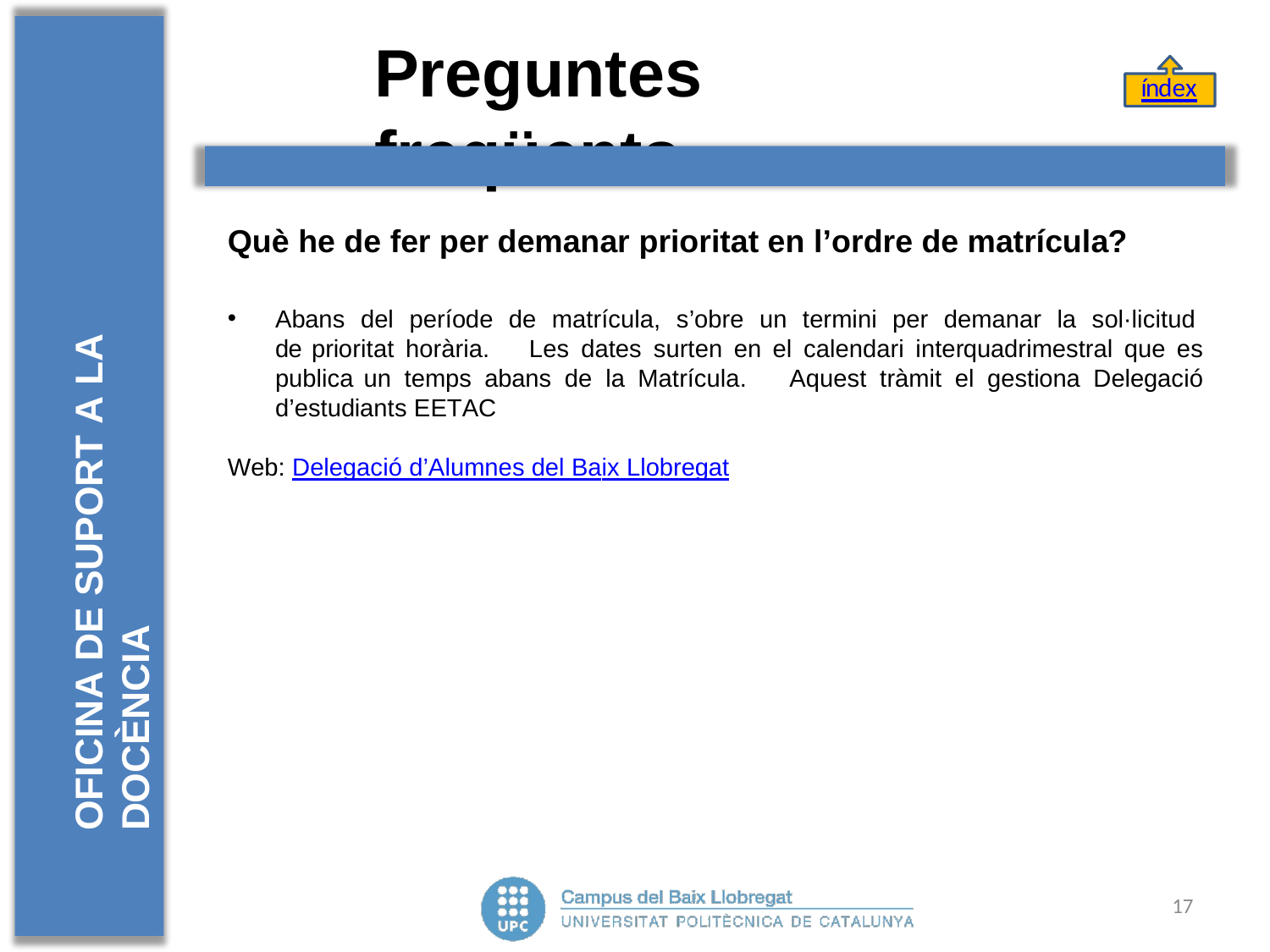

# Preguntes	freqüents

índex

OFICINA DE SUPORT A LA DOCÈNCIA

Què he de fer per demanar prioritat en l’ordre de matrícula?

Abans  del  període  de  matrícula,  s’obre  un  termini  per  demanar  la  sol·licitud  de prioritat horària.    Les dates surten en el calendari interquadrimestral que es publica un temps abans de la Matrícula.    Aquest tràmit el gestiona Delegació d’estudiants EETAC

Web: Delegació d’Alumnes del Baix Llobregat

17